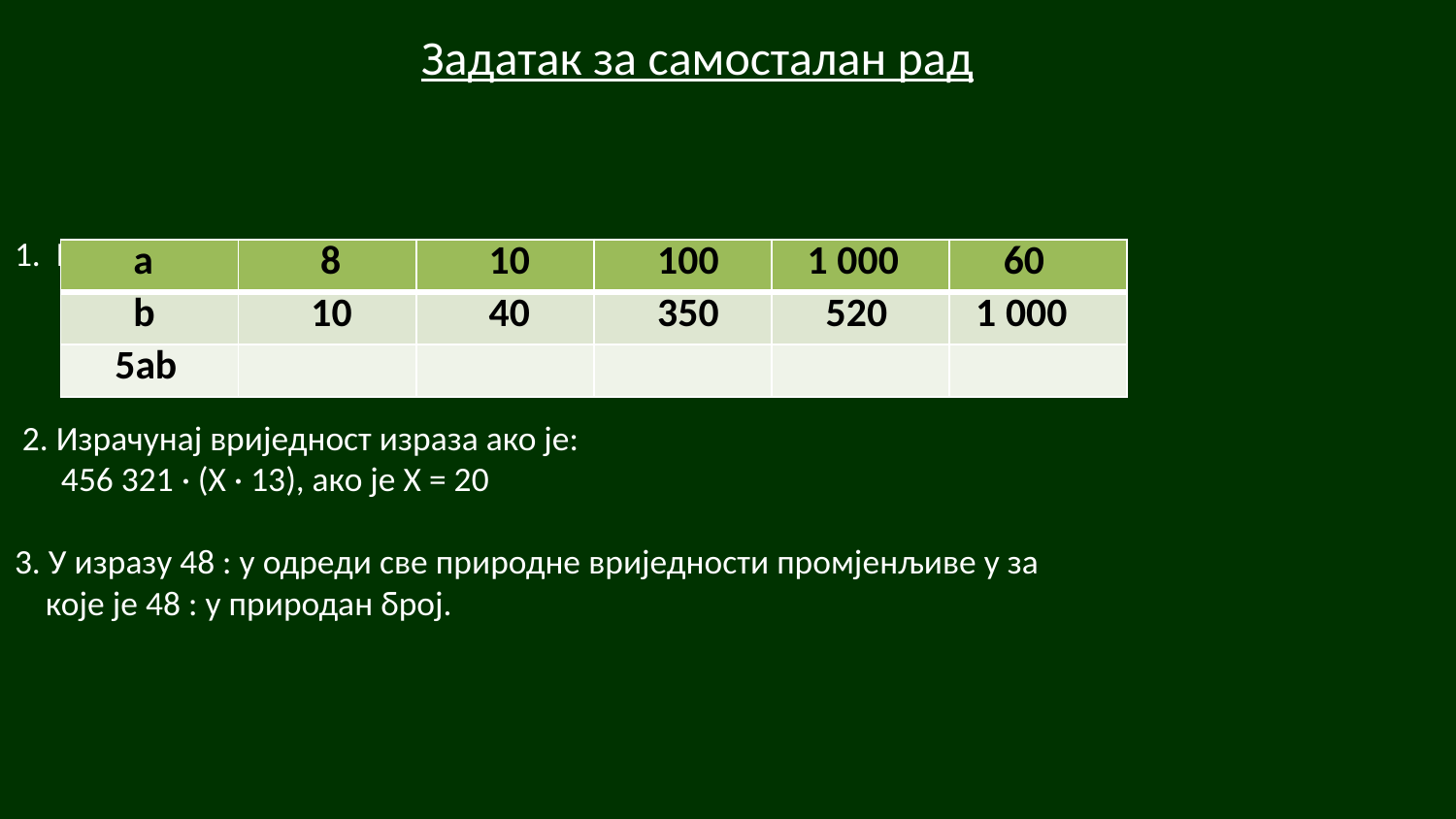

# 1.  Попуни табелу: 2. Израчунај вриједност израза ако је: 456 321 · (Х · 13), ако је Х = 20 3. У изразу 48 : у одреди све природне вриједности промјенљиве у за које је 48 : у природан број.
Задатак за самосталан рад
| а | 8 | 10 | 100 | 1 000 | 60 |
| --- | --- | --- | --- | --- | --- |
| b | 10 | 40 | 350 | 520 | 1 000 |
| 5ab |  |  |  |  |  |